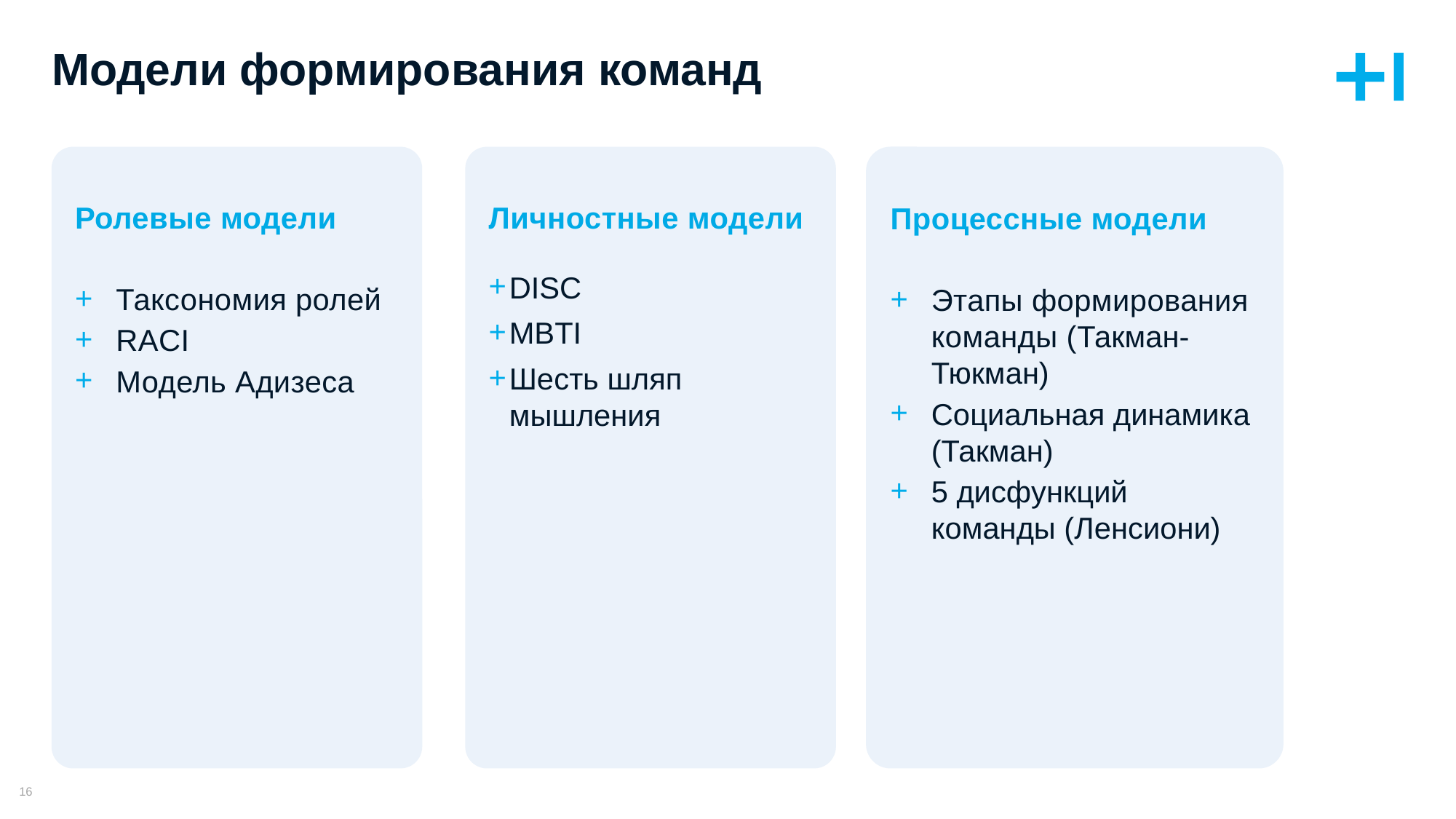

# Модели формирования команд

Ролевые модели

Таксономия ролей
RACI
Модель Адизеса

Личностные модели

DISC
MBTI
Шесть шляп мышления

Процессные модели

Этапы формирования команды (Такман-Тюкман)
Социальная динамика (Такман)
5 дисфункций команды (Ленсиони)